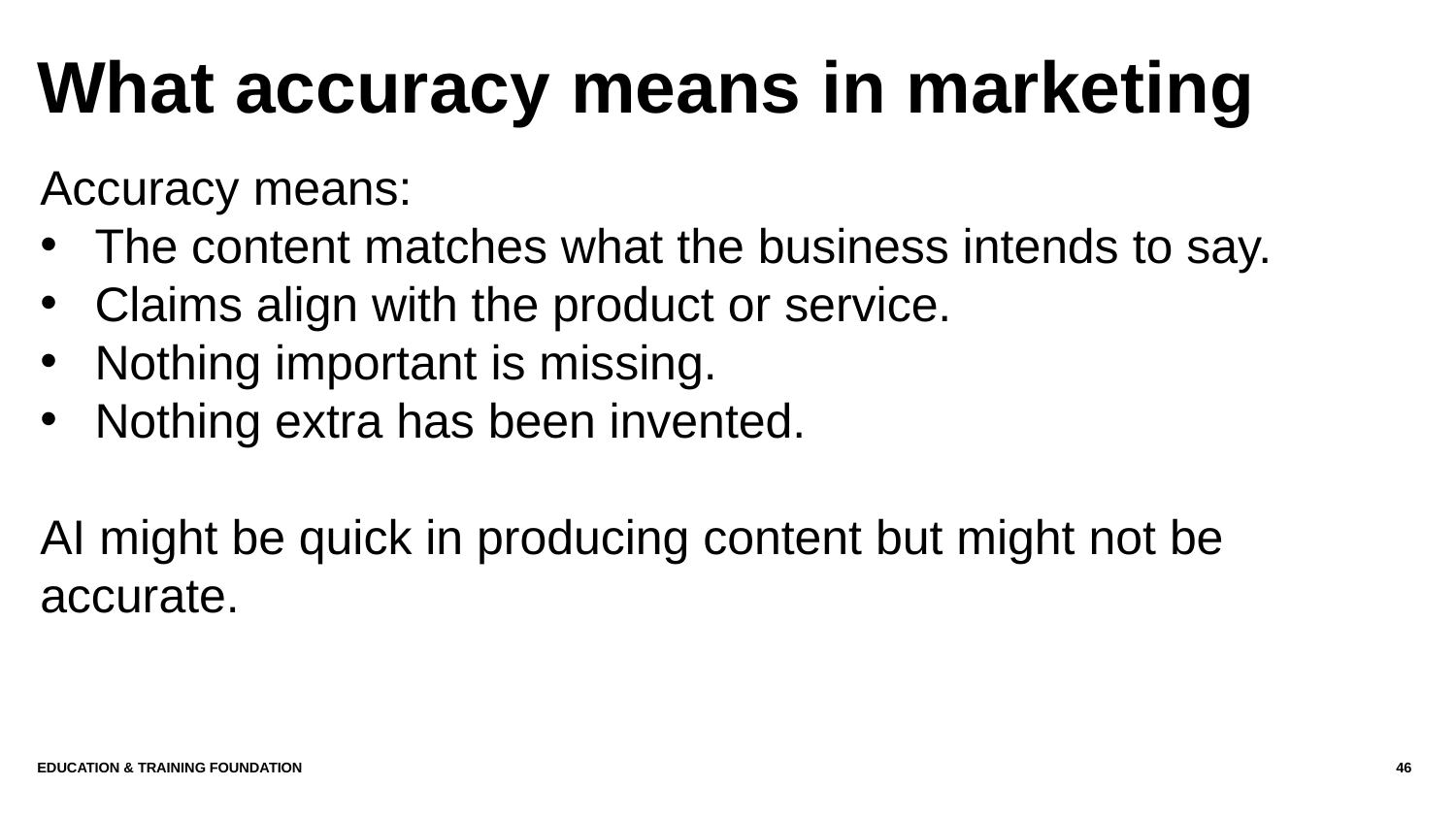

# What accuracy means in marketing
Accuracy means:
The content matches what the business intends to say.
Claims align with the product or service.
Nothing important is missing.
Nothing extra has been invented.

AI might be quick in producing content but might not be accurate.
Education & Training Foundation
46